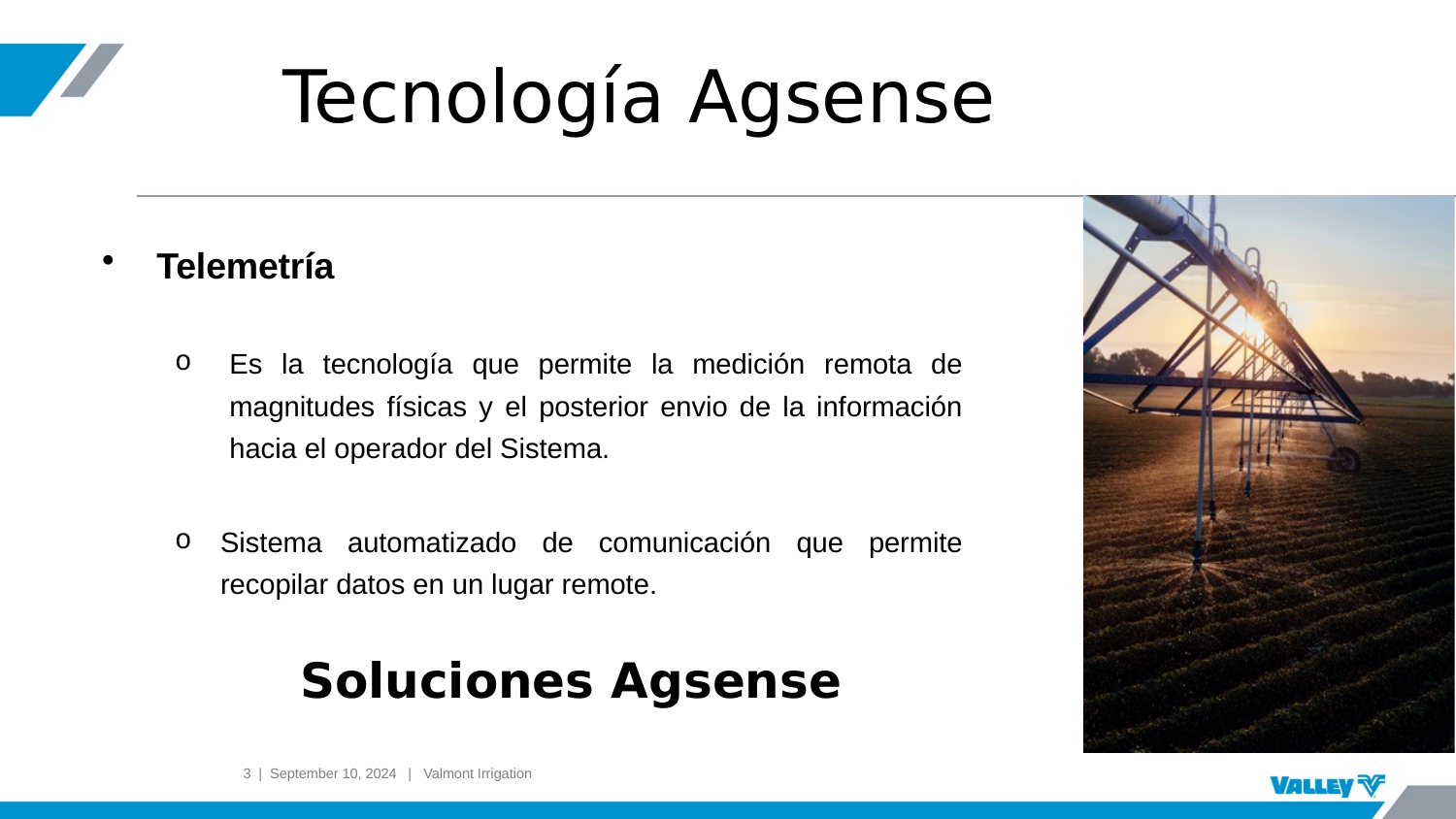

# Tecnología Agsense

Telemetría

Es la tecnología que permite la medición remota de magnitudes físicas y el posterior envio de la información hacia el operador del Sistema.

Sistema automatizado de comunicación que permite recopilar datos en un lugar remote.
Soluciones Agsense
3  |  September 10, 2024   |   Valmont Irrigation